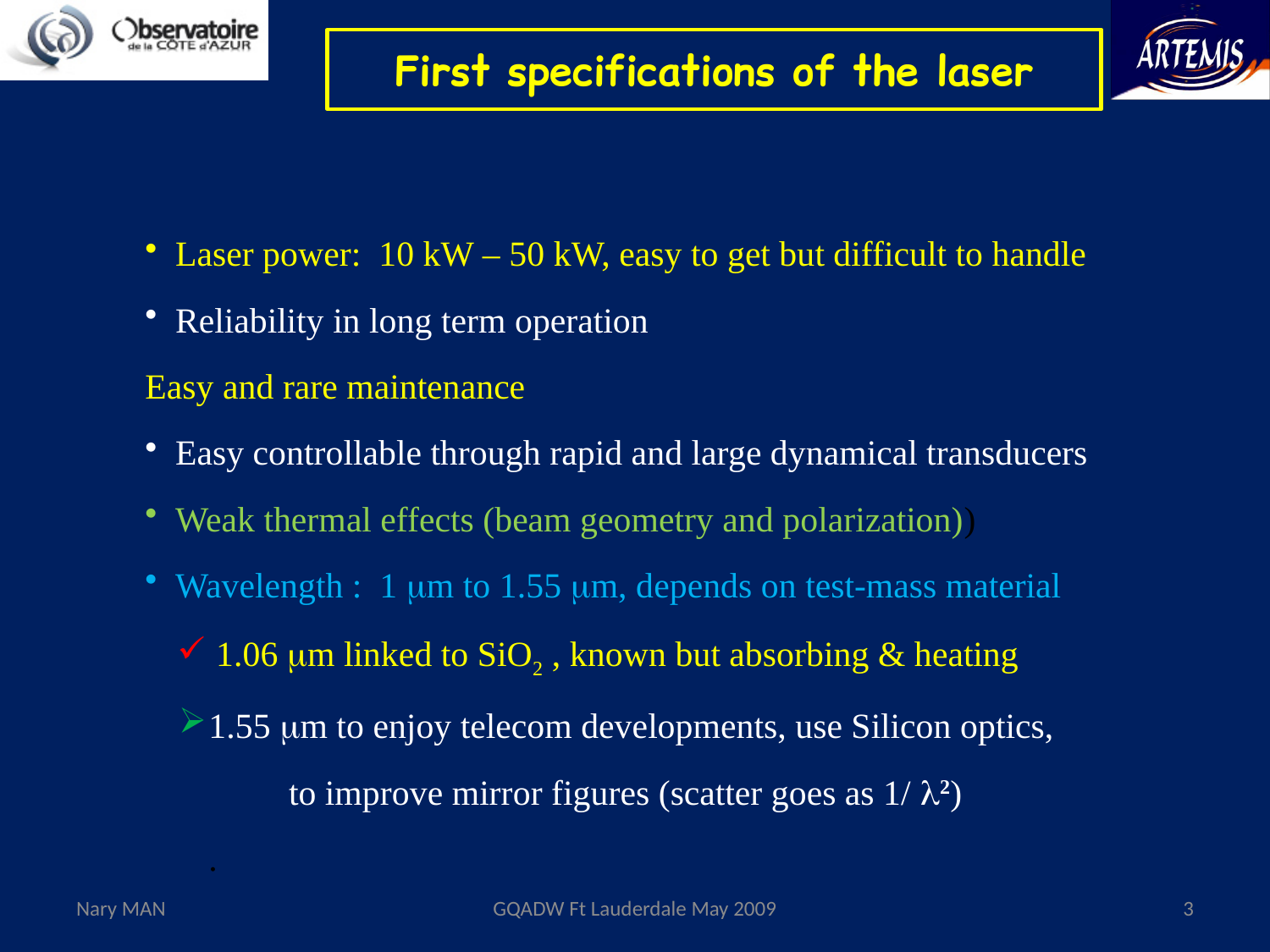

# First specifications of the laser
Laser power:  10 kW – 50 kW, easy to get but difficult to handle
Reliability in long term operation
Easy and rare maintenance
Easy controllable through rapid and large dynamical transducers
Weak thermal effects (beam geometry and polarization))
Wavelength :  1 μm to 1.55 μm, depends on test-mass material
 1.06 μm linked to SiO2 , known but absorbing & heating
1.55 μm to enjoy telecom developments, use Silicon optics,
         to improve mirror figures (scatter goes as 1/ λ2)
.
Nary MAN
GQADW Ft Lauderdale May 2009
3